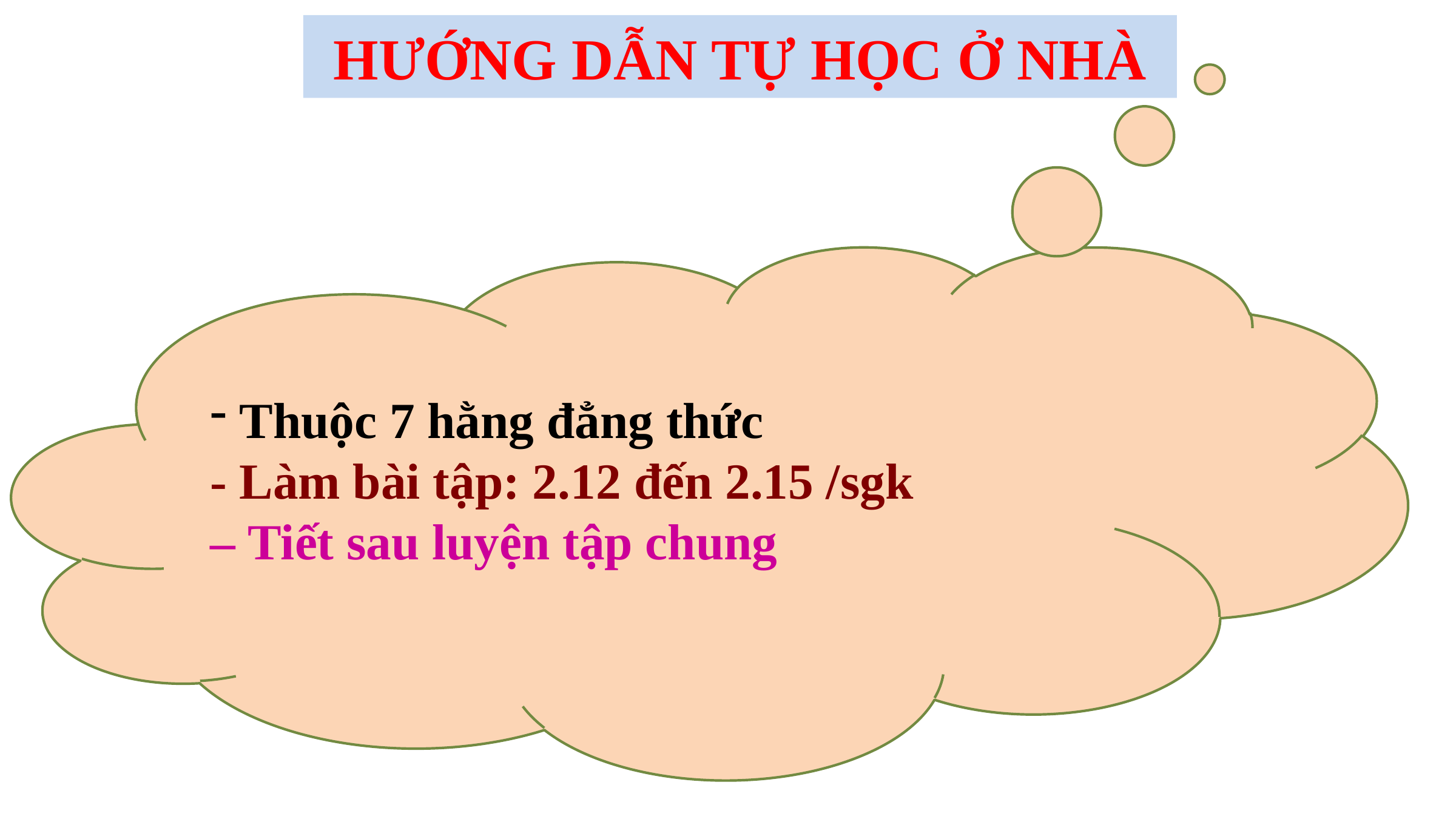

HƯỚNG DẪN TỰ HỌC Ở NHÀ

 Thuộc 7 hằng đẳng thức
- Làm bài tập: 2.12 đến 2.15 /sgk
– Tiết sau luyện tập chung